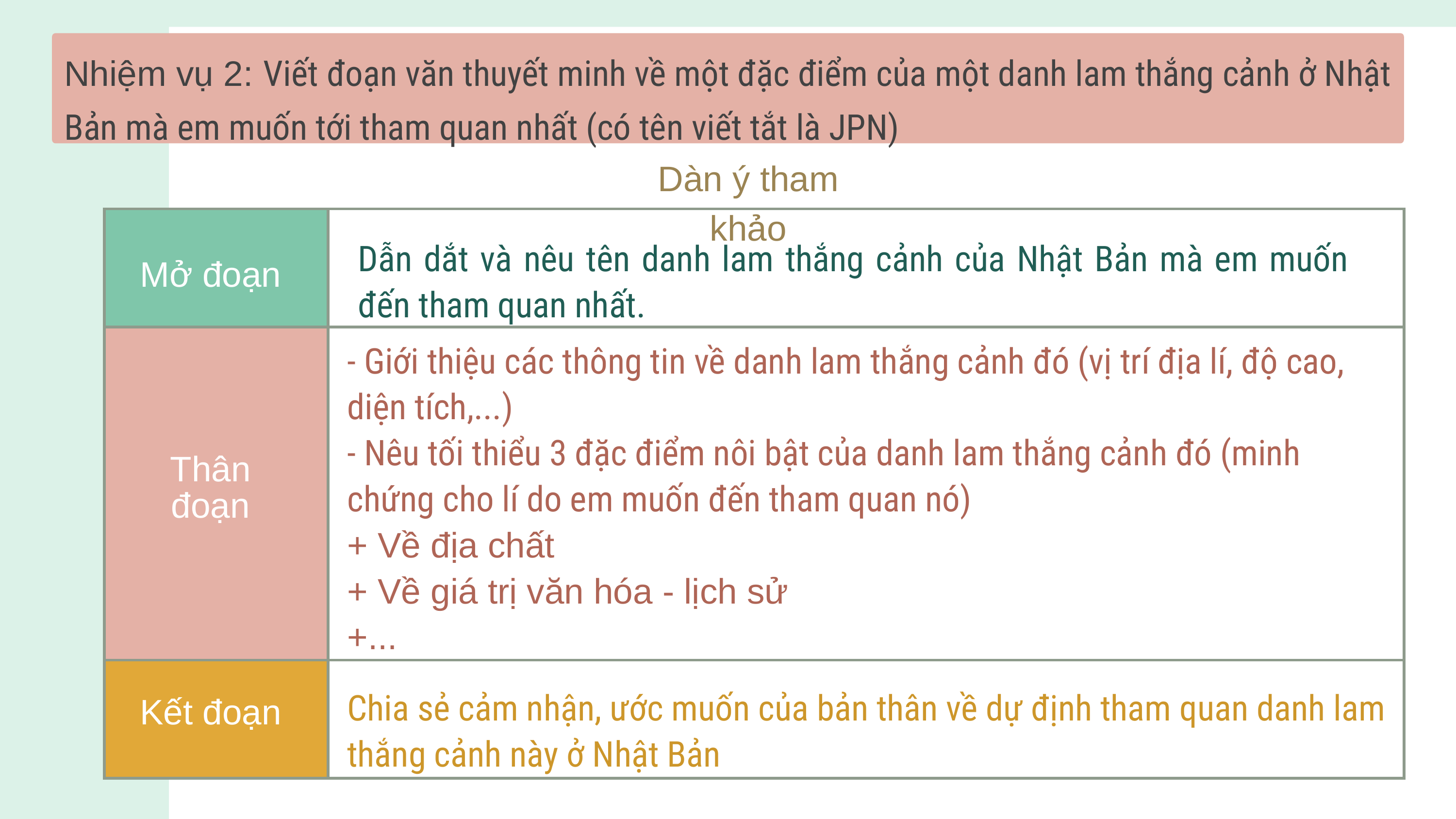

Nhiệm vụ 2: Viết đoạn văn thuyết minh về một đặc điểm của một danh lam thắng cảnh ở Nhật Bản mà em muốn tới tham quan nhất (có tên viết tắt là JPN)
Dàn ý tham khảo
|  |  |
| --- | --- |
|  |  |
|  |  |
Dẫn dắt và nêu tên danh lam thắng cảnh của Nhật Bản mà em muốn đến tham quan nhất.
Mở đoạn
- Giới thiệu các thông tin về danh lam thắng cảnh đó (vị trí địa lí, độ cao, diện tích,...)
- Nêu tối thiểu 3 đặc điểm nôi bật của danh lam thắng cảnh đó (minh chứng cho lí do em muốn đến tham quan nó)
+ Về địa chất
+ Về giá trị văn hóa - lịch sử
+...

Thân đoạn
Chia sẻ cảm nhận, ước muốn của bản thân về dự định tham quan danh lam thắng cảnh này ở Nhật Bản
Kết đoạn